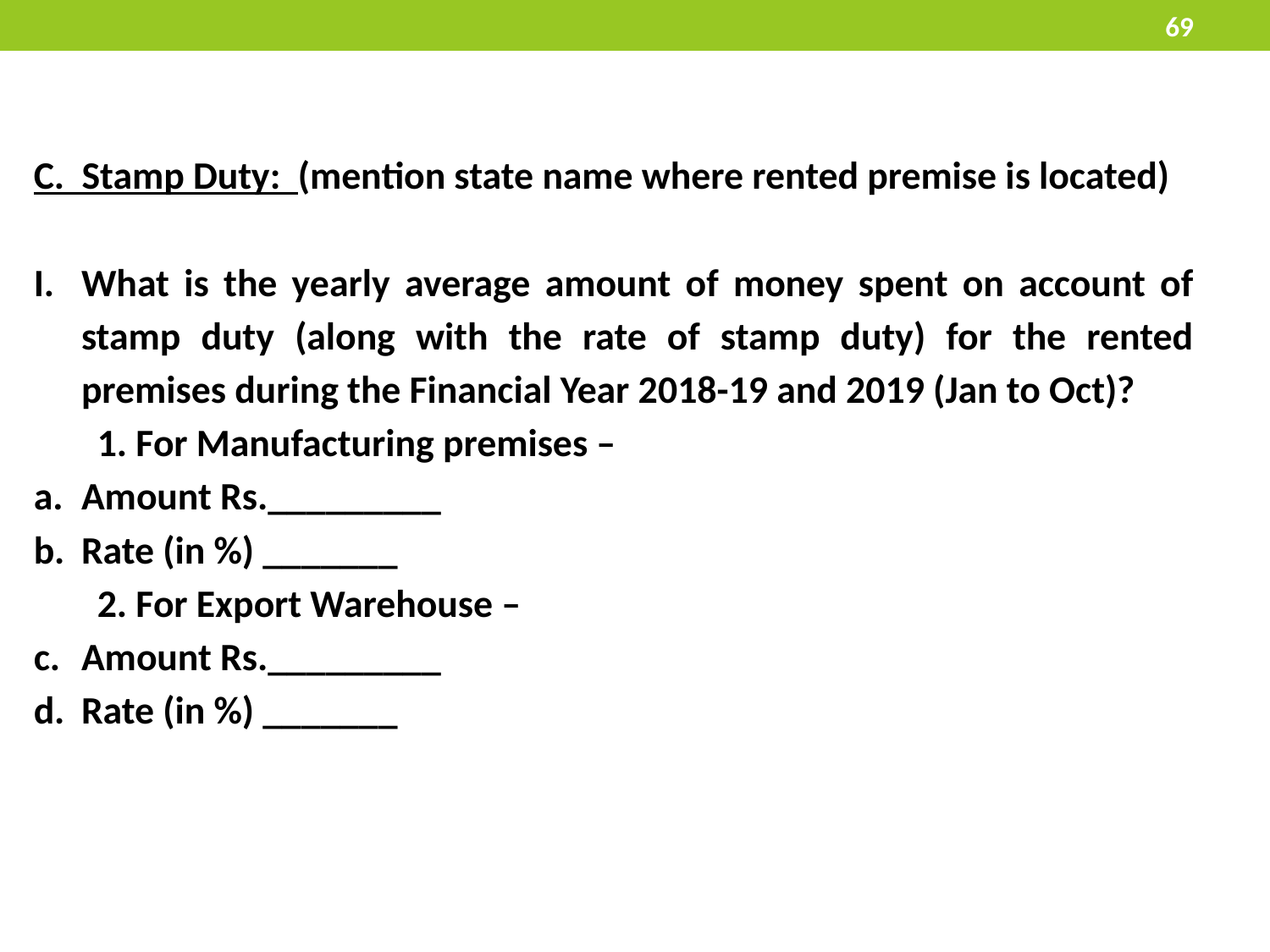

69
C.  Stamp Duty:  (mention state name where rented premise is located)

What is the yearly average amount of money spent on account of stamp duty (along with the rate of stamp duty) for the rented premises during the Financial Year 2018-19 and 2019 (Jan to Oct)?
1. For Manufacturing premises –
Amount Rs._________
Rate (in %) _______
2. For Export Warehouse –
Amount Rs._________
Rate (in %) _______